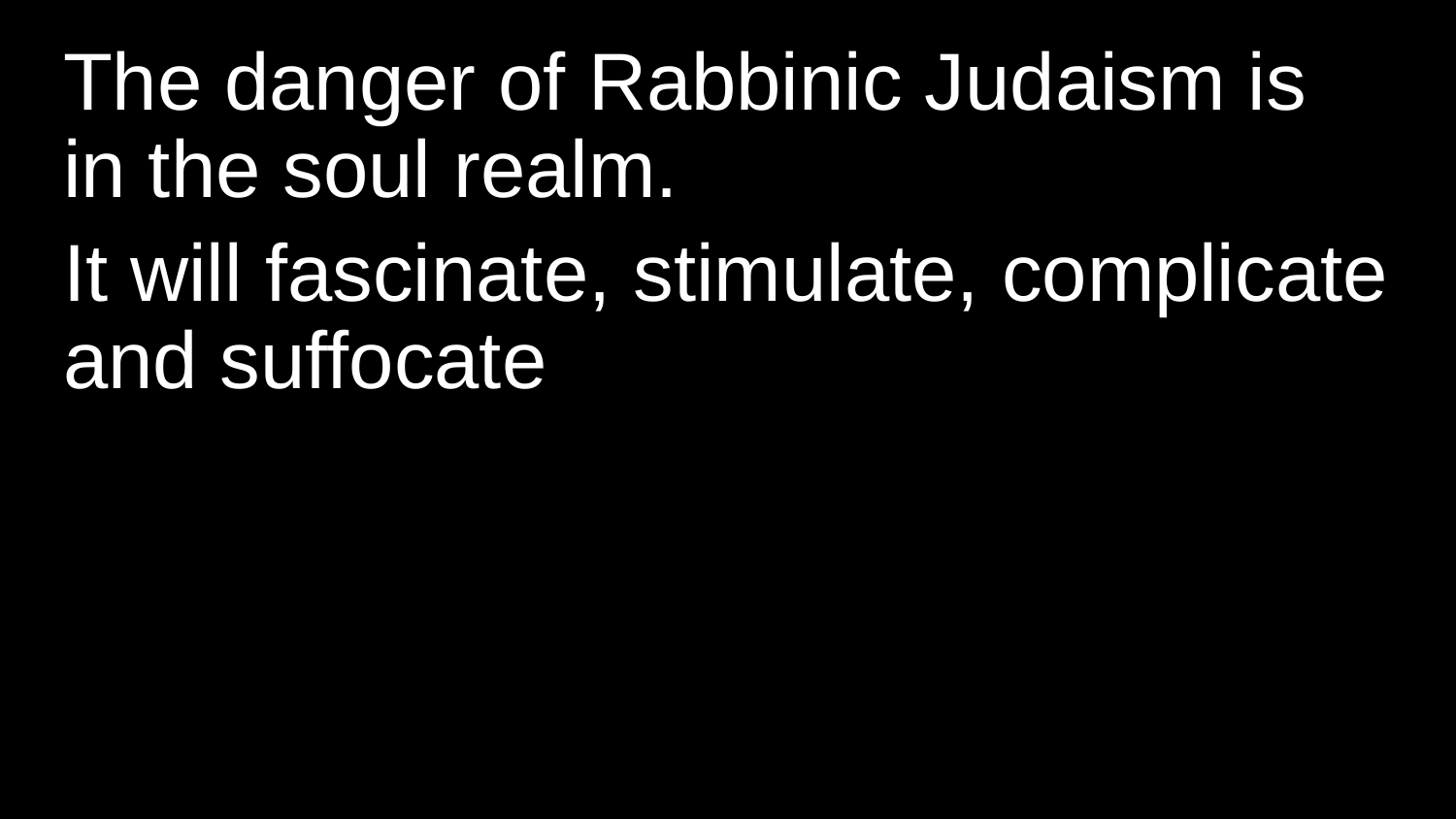

The danger of Rabbinic Judaism is in the soul realm.
It will fascinate, stimulate, complicate and suffocate